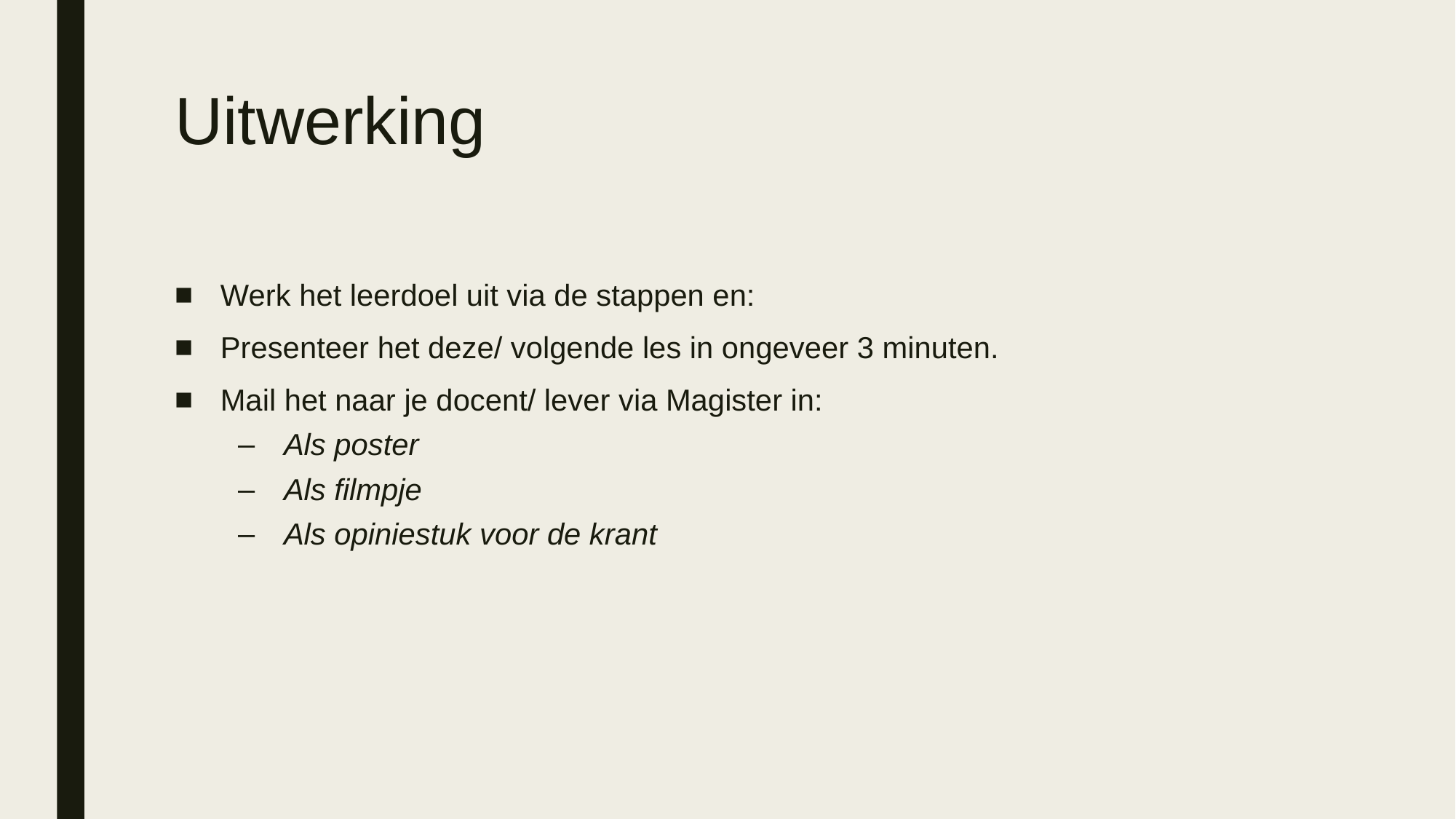

# Uitwerking
Werk het leerdoel uit via de stappen en:
Presenteer het deze/ volgende les in ongeveer 3 minuten.
Mail het naar je docent/ lever via Magister in:
Als poster
Als filmpje
Als opiniestuk voor de krant